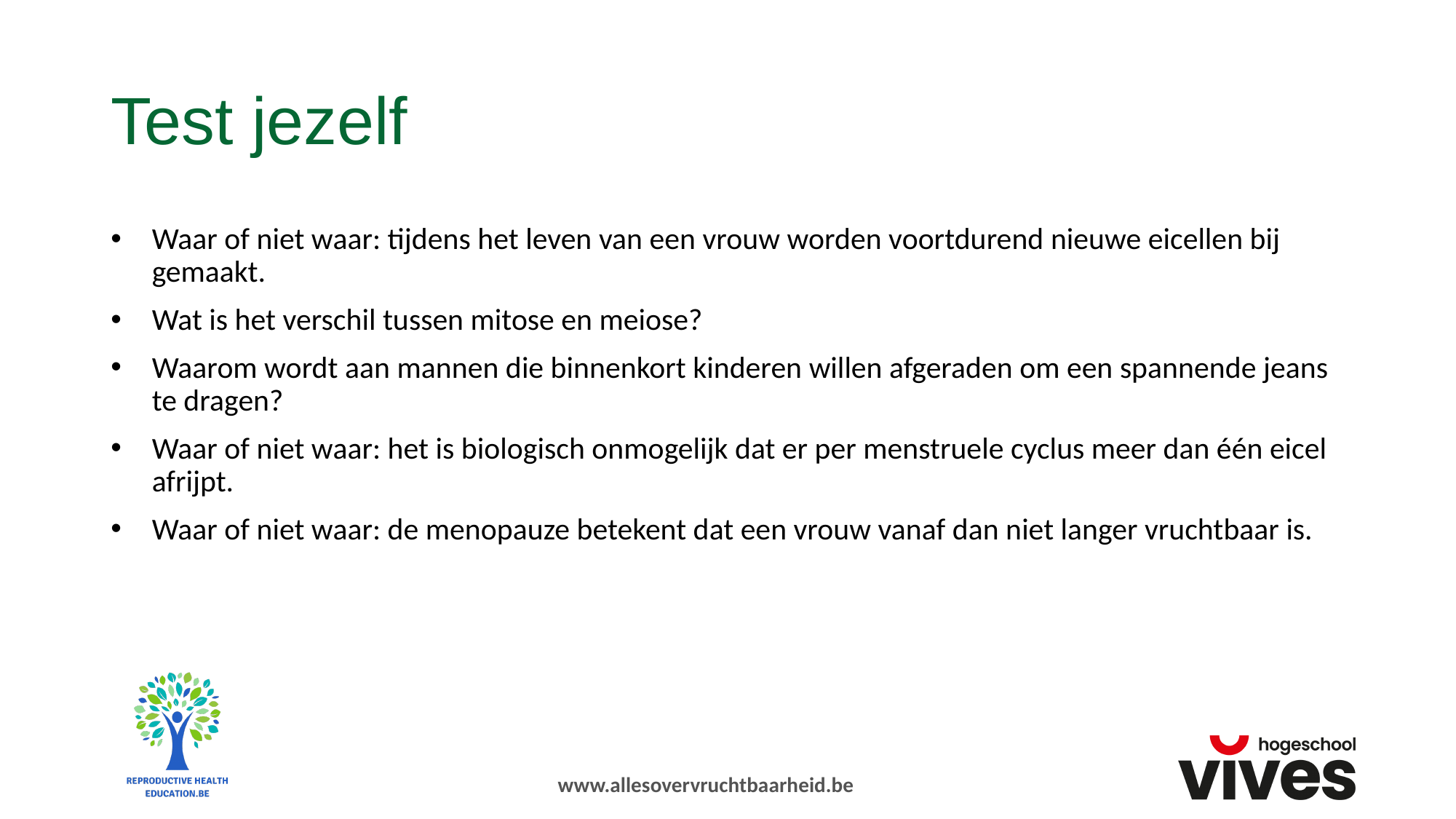

# Test jezelf
Waar of niet waar: tijdens het leven van een vrouw worden voortdurend nieuwe eicellen bij gemaakt.
Wat is het verschil tussen mitose en meiose?
Waarom wordt aan mannen die binnenkort kinderen willen afgeraden om een spannende jeans te dragen?
Waar of niet waar: het is biologisch onmogelijk dat er per menstruele cyclus meer dan één eicel afrijpt.
Waar of niet waar: de menopauze betekent dat een vrouw vanaf dan niet langer vruchtbaar is.